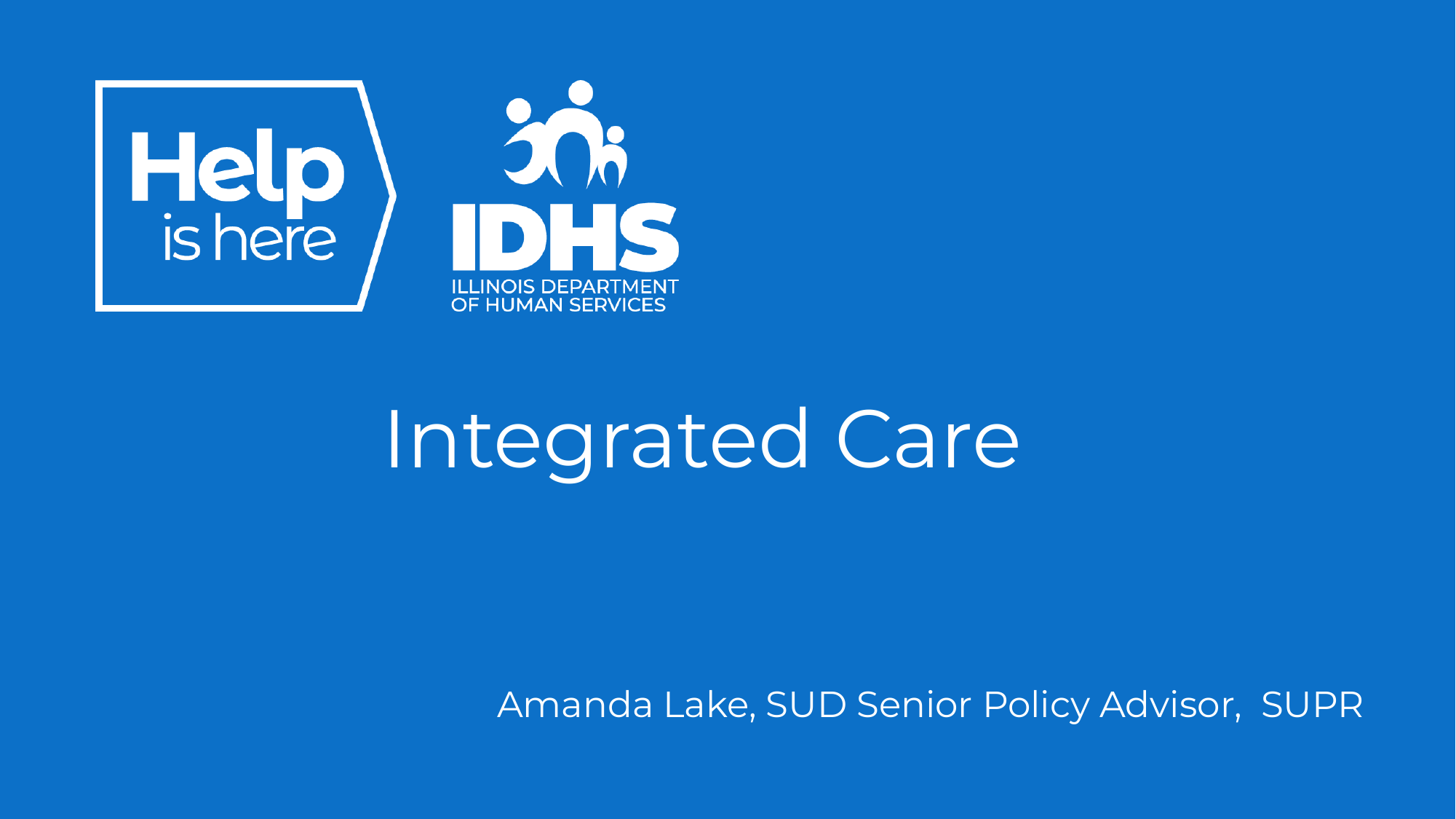

# Integrated Care

Amanda Lake, SUD Senior Policy Advisor,  SUPR